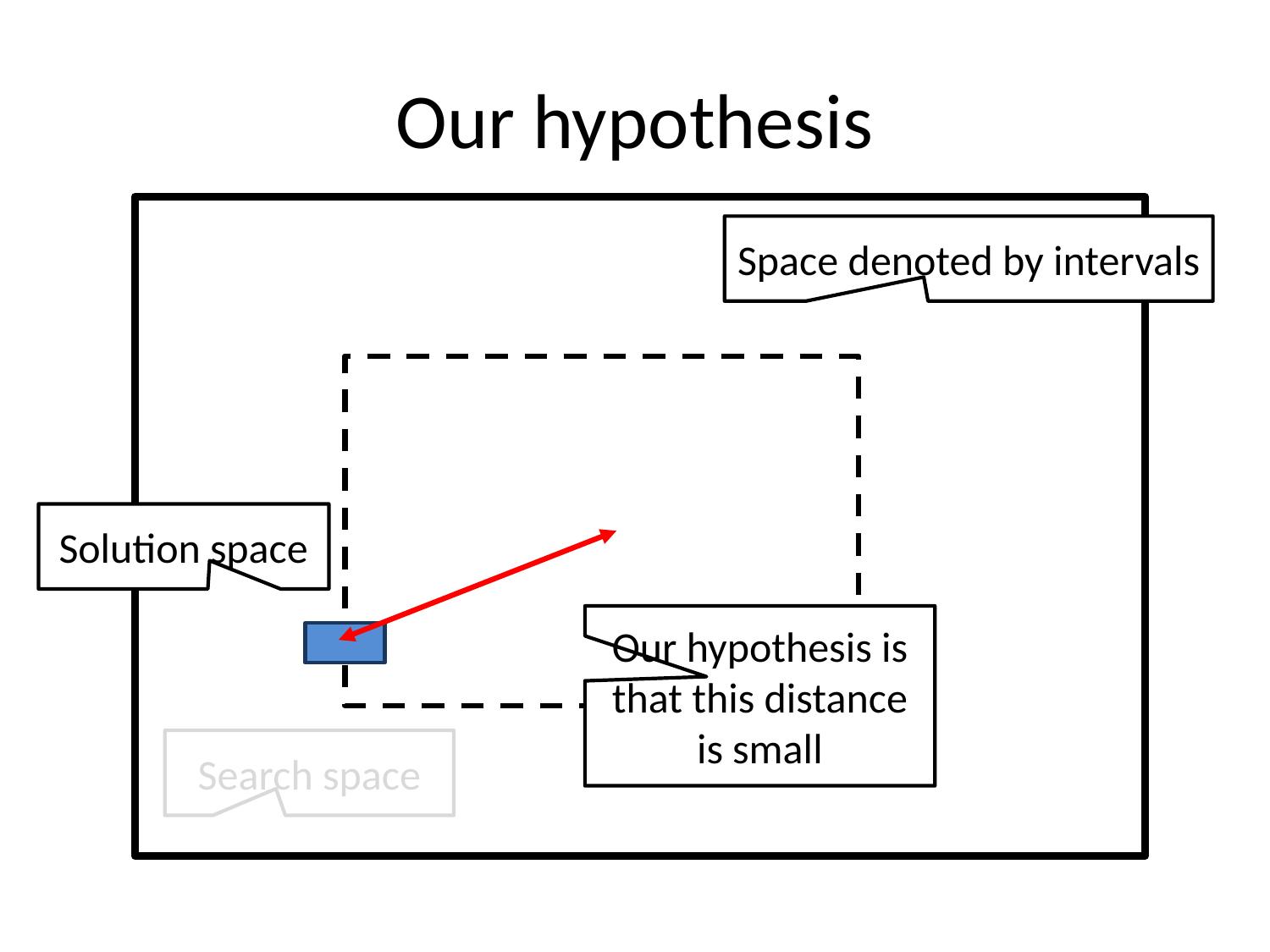

Our hypothesis

Space denoted by intervals

Solution space

Our hypothesis is that this distance is small

Search space